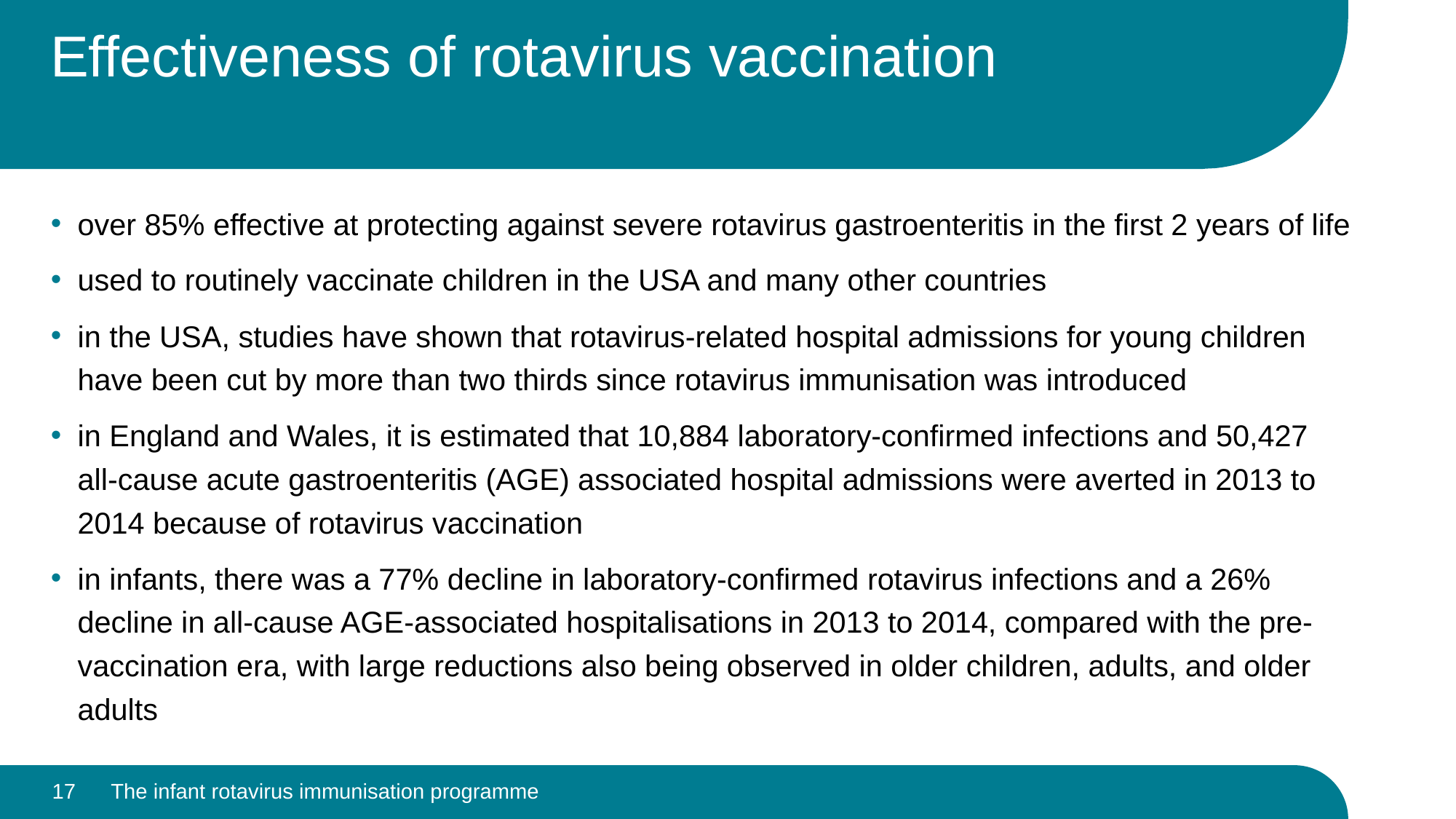

# Effectiveness of rotavirus vaccination
over 85% effective at protecting against severe rotavirus gastroenteritis in the first 2 years of life
used to routinely vaccinate children in the USA and many other countries
in the USA, studies have shown that rotavirus-related hospital admissions for young children have been cut by more than two thirds since rotavirus immunisation was introduced
in England and Wales, it is estimated that 10,884 laboratory-confirmed infections and 50,427 all-cause acute gastroenteritis (AGE) associated hospital admissions were averted in 2013 to 2014 because of rotavirus vaccination
in infants, there was a 77% decline in laboratory-confirmed rotavirus infections and a 26% decline in all-cause AGE-associated hospitalisations in 2013 to 2014, compared with the pre-vaccination era, with large reductions also being observed in older children, adults, and older adults

17
The infant rotavirus immunisation programme